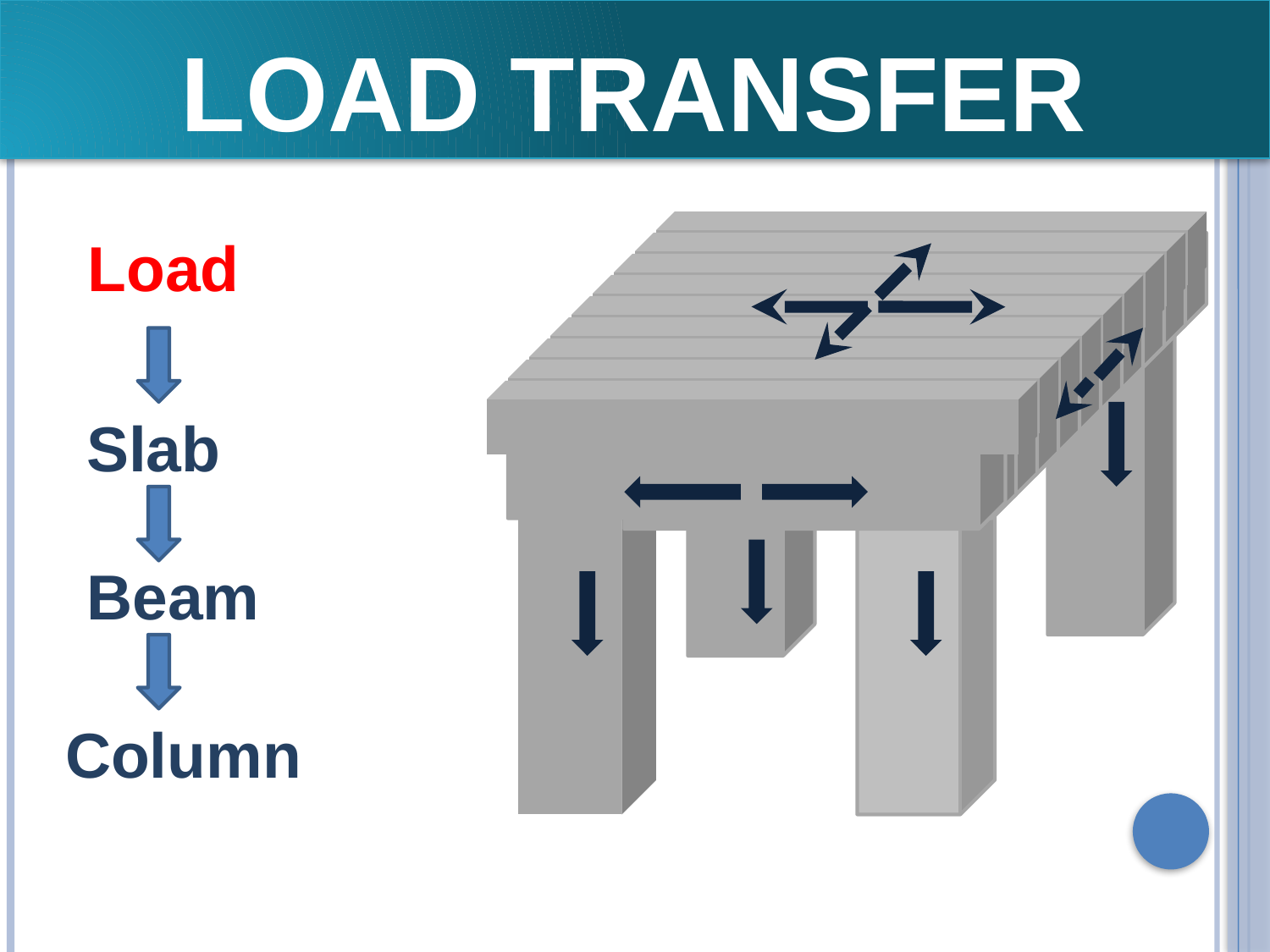

# Load Transfer

 Load

Slab

Beam

Column